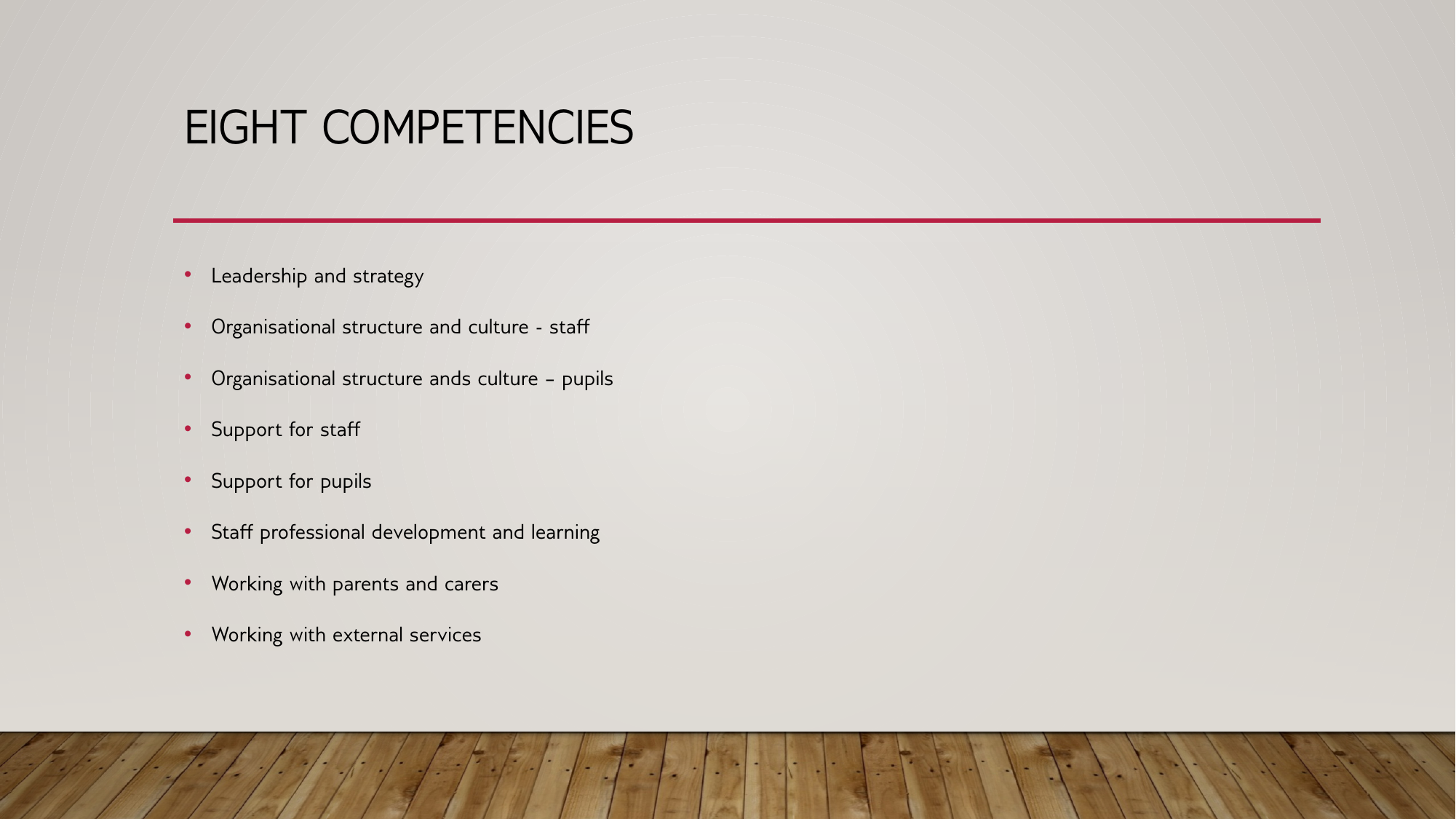

# Eight competencies
Leadership and strategy
Organisational structure and culture - staff
Organisational structure ands culture – pupils
Support for staff
Support for pupils
Staff professional development and learning
Working with parents and carers
Working with external services